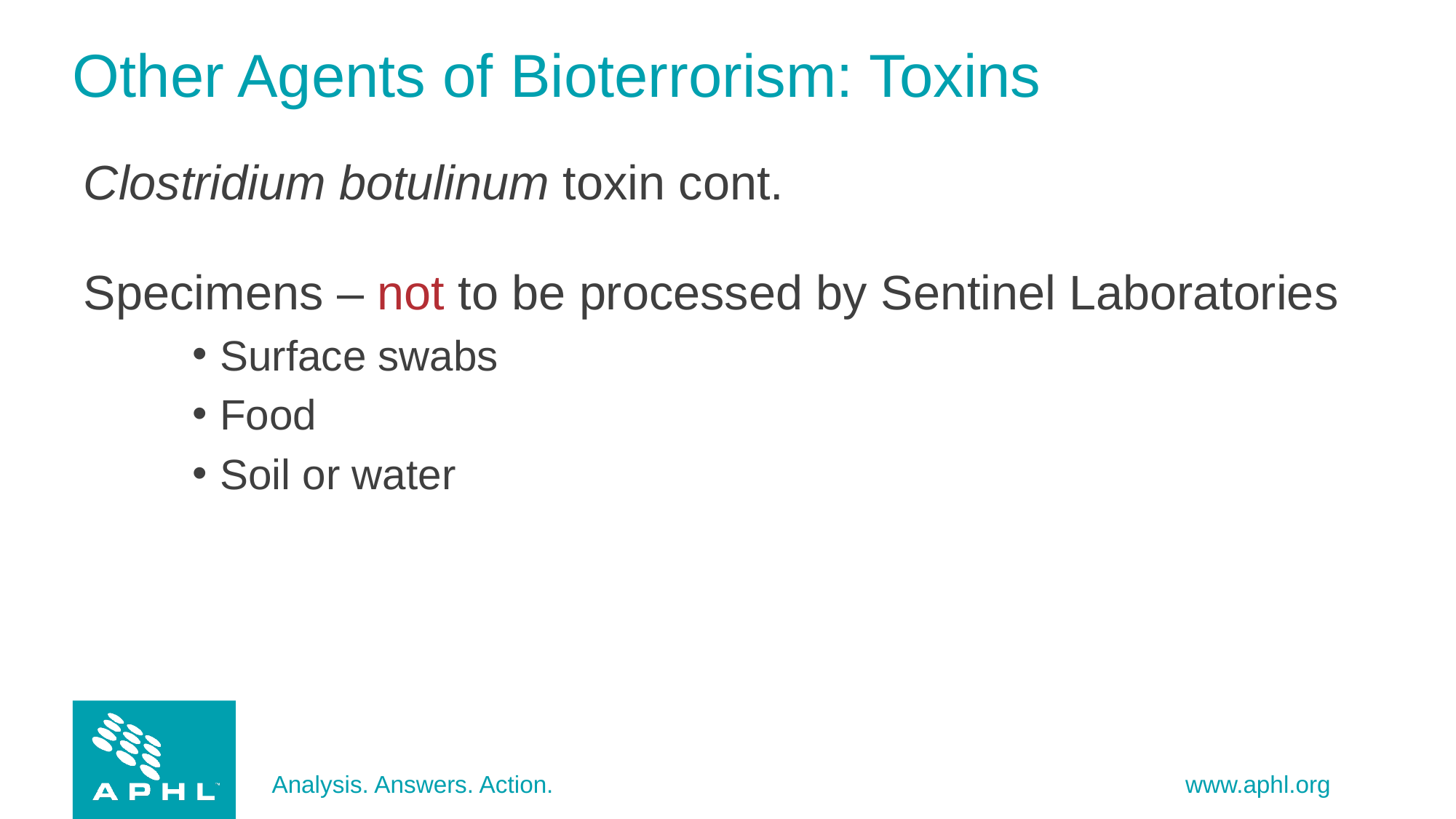

# Other Agents of Bioterrorism: Toxins
Clostridium botulinum toxin cont.

Specimens – not to be processed by Sentinel Laboratories
Surface swabs
Food
Soil or water